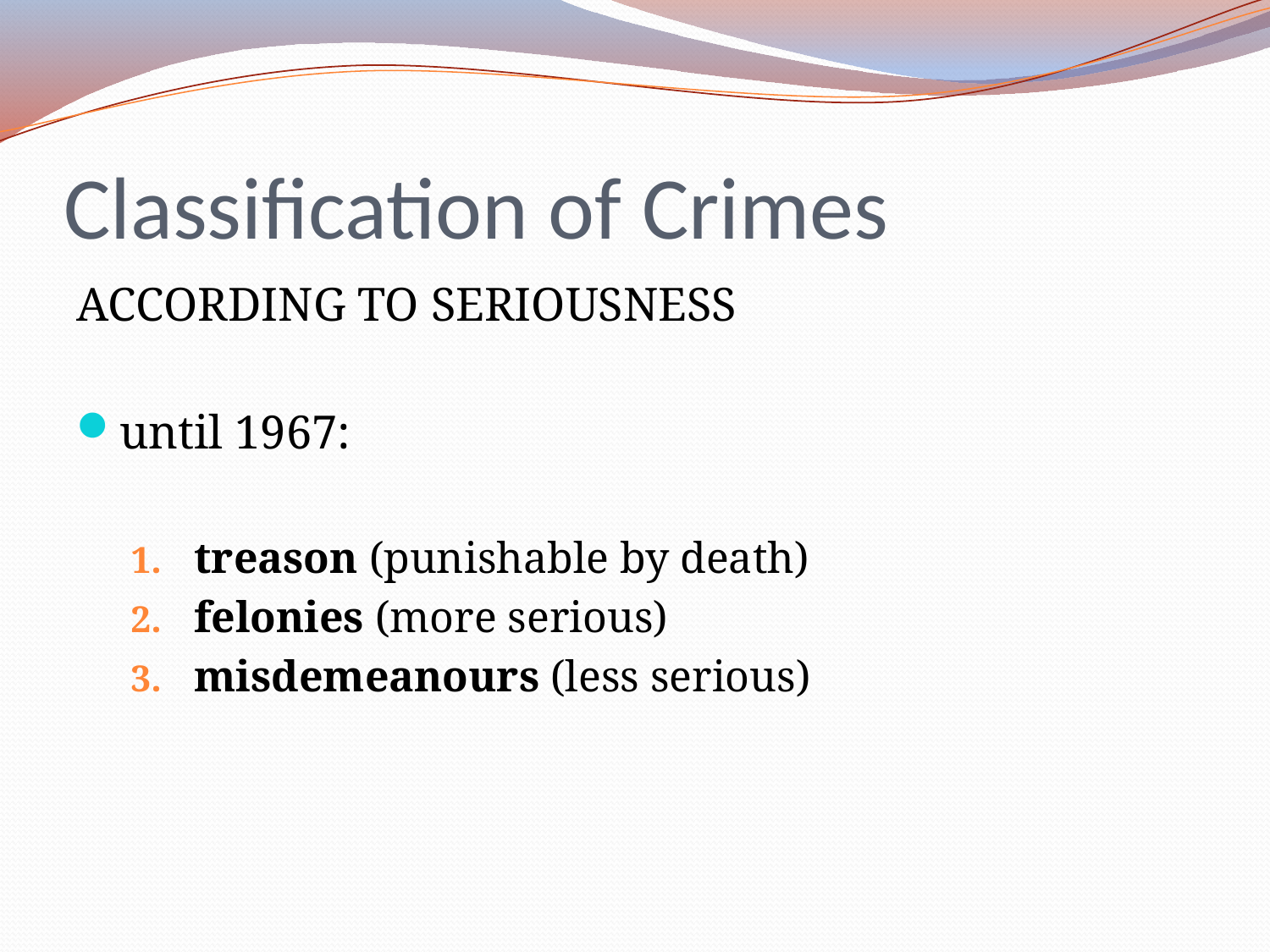

# Classification of Crimes
ACCORDING TO SERIOUSNESS

until 1967:

treason (punishable by death)
felonies (more serious)
misdemeanours (less serious)